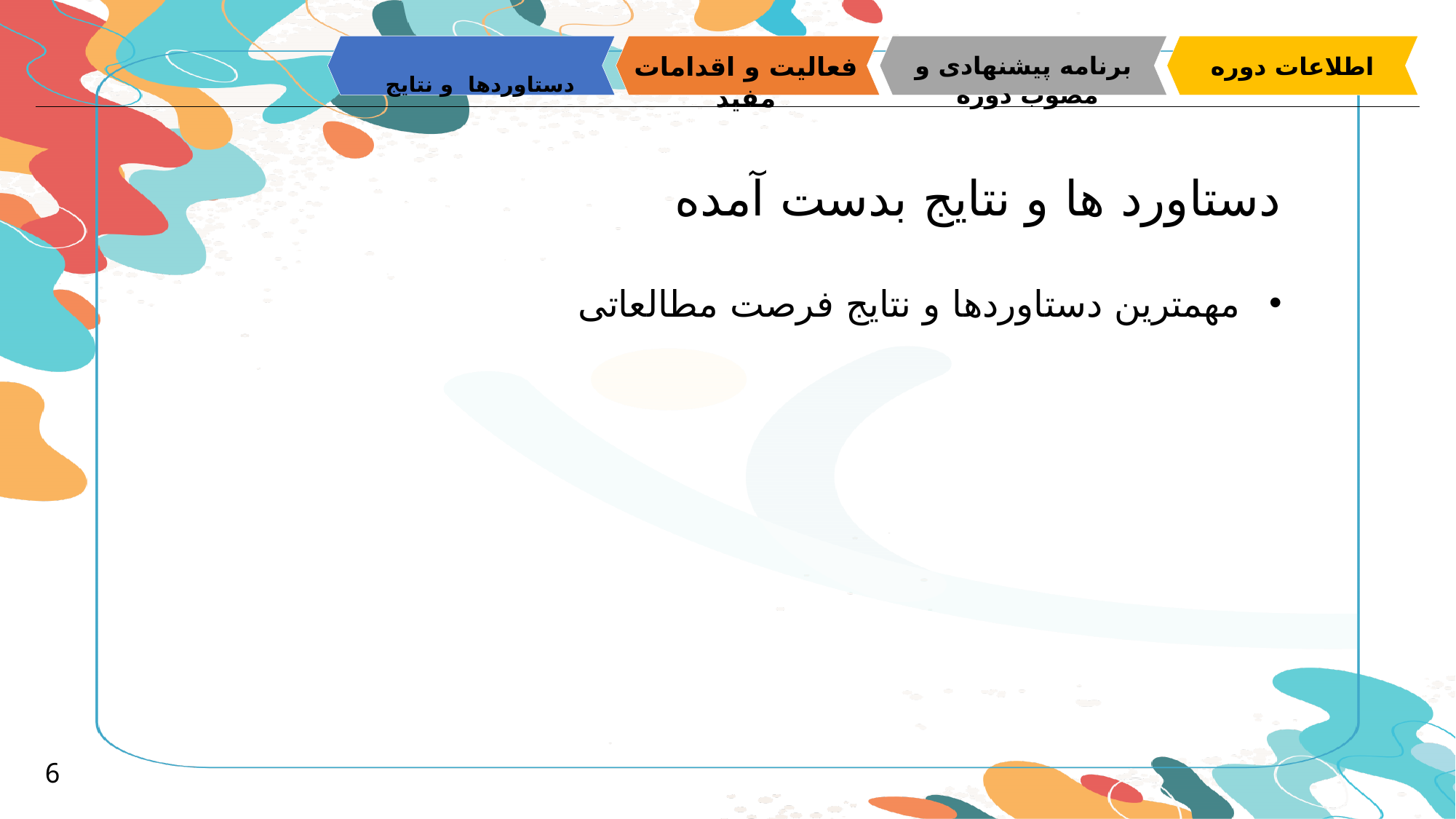

دستاوردها  و نتایج
فعالیت و اقدامات مفید

برنامه پیشنهادی و مصوب دوره

اطلاعات دوره
دستاورد ها و نتایج بدست آمده
مهمترین دستاوردها و نتایج فرصت مطالعاتی